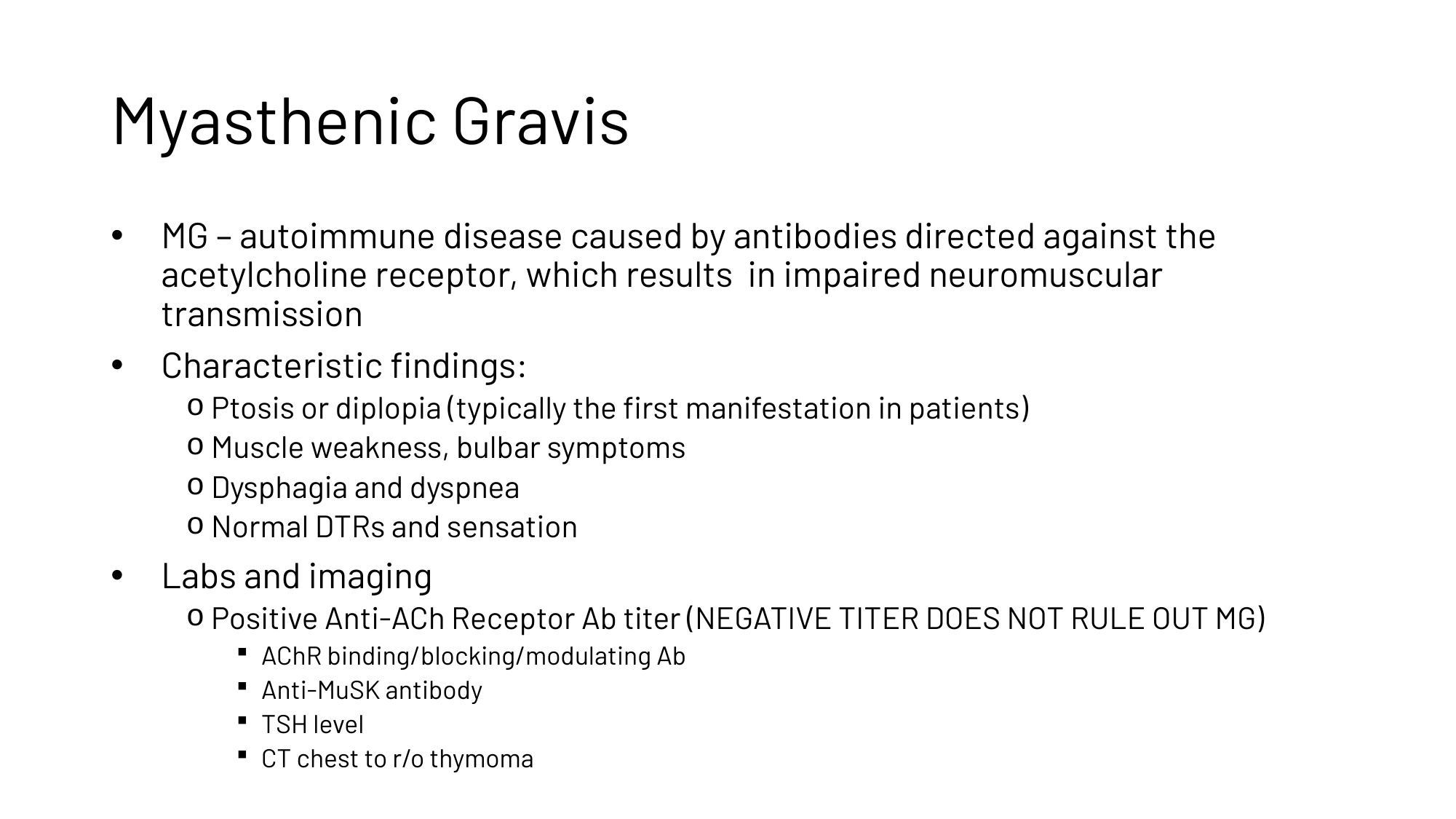

# Myasthenic Gravis
MG – autoimmune disease caused by antibodies directed against the acetylcholine receptor, which results  in impaired neuromuscular transmission
Characteristic findings:
Ptosis or diplopia (typically the first manifestation in patients)
Muscle weakness, bulbar symptoms
Dysphagia and dyspnea
Normal DTRs and sensation
Labs and imaging
Positive Anti-ACh Receptor Ab titer (NEGATIVE TITER DOES NOT RULE OUT MG)
AChR binding/blocking/modulating Ab
Anti-MuSK antibody
TSH level
CT chest to r/o thymoma